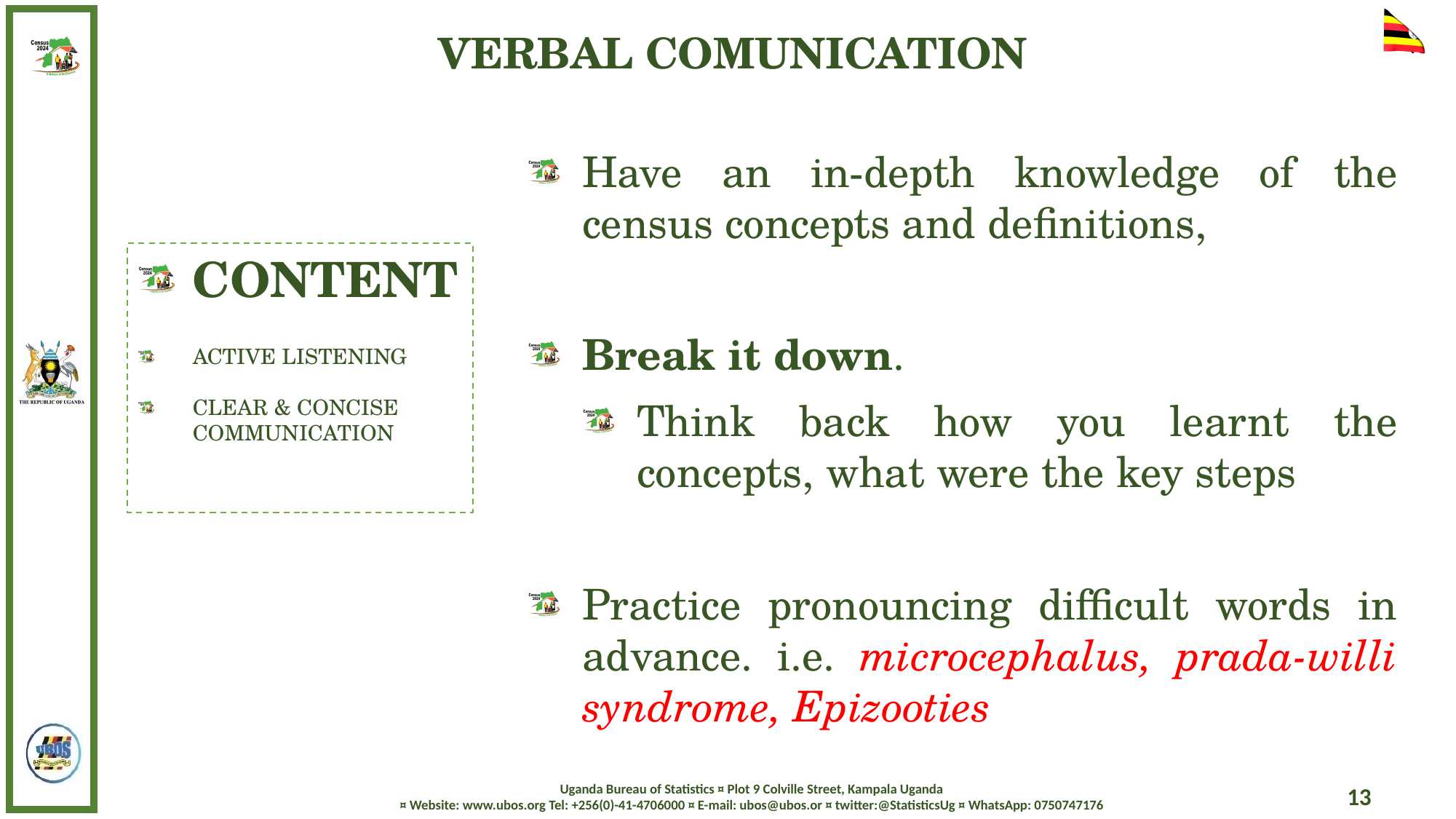

VERBAL COMUNICATION
Have an in-depth knowledge of the census concepts and definitions,

Break it down.
Think back how you learnt the concepts, what were the key steps

Practice pronouncing difficult words in advance. i.e. microcephalus, prada-willi syndrome, Epizooties
CONTENT

ACTIVE LISTENING

CLEAR & CONCISE COMMUNICATION